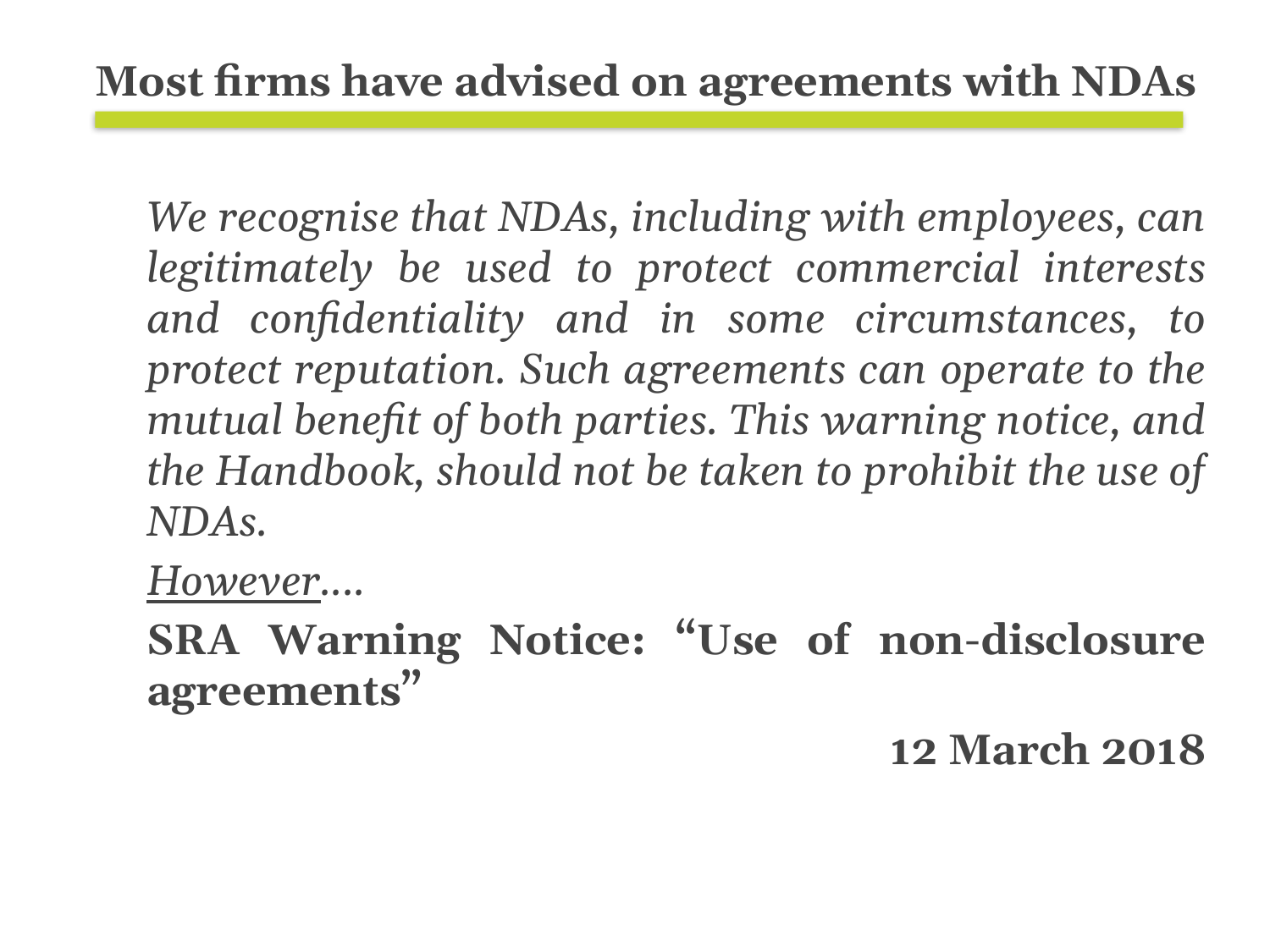

# Most firms have advised on agreements with NDAs

We recognise that NDAs, including with employees, can legitimately be used to protect commercial interests and confidentiality and in some circumstances, to protect reputation. Such agreements can operate to the mutual benefit of both parties. This warning notice, and the Handbook, should not be taken to prohibit the use of NDAs.
However....
SRA Warning Notice: “Use of non-disclosure agreements”
12 March 2018